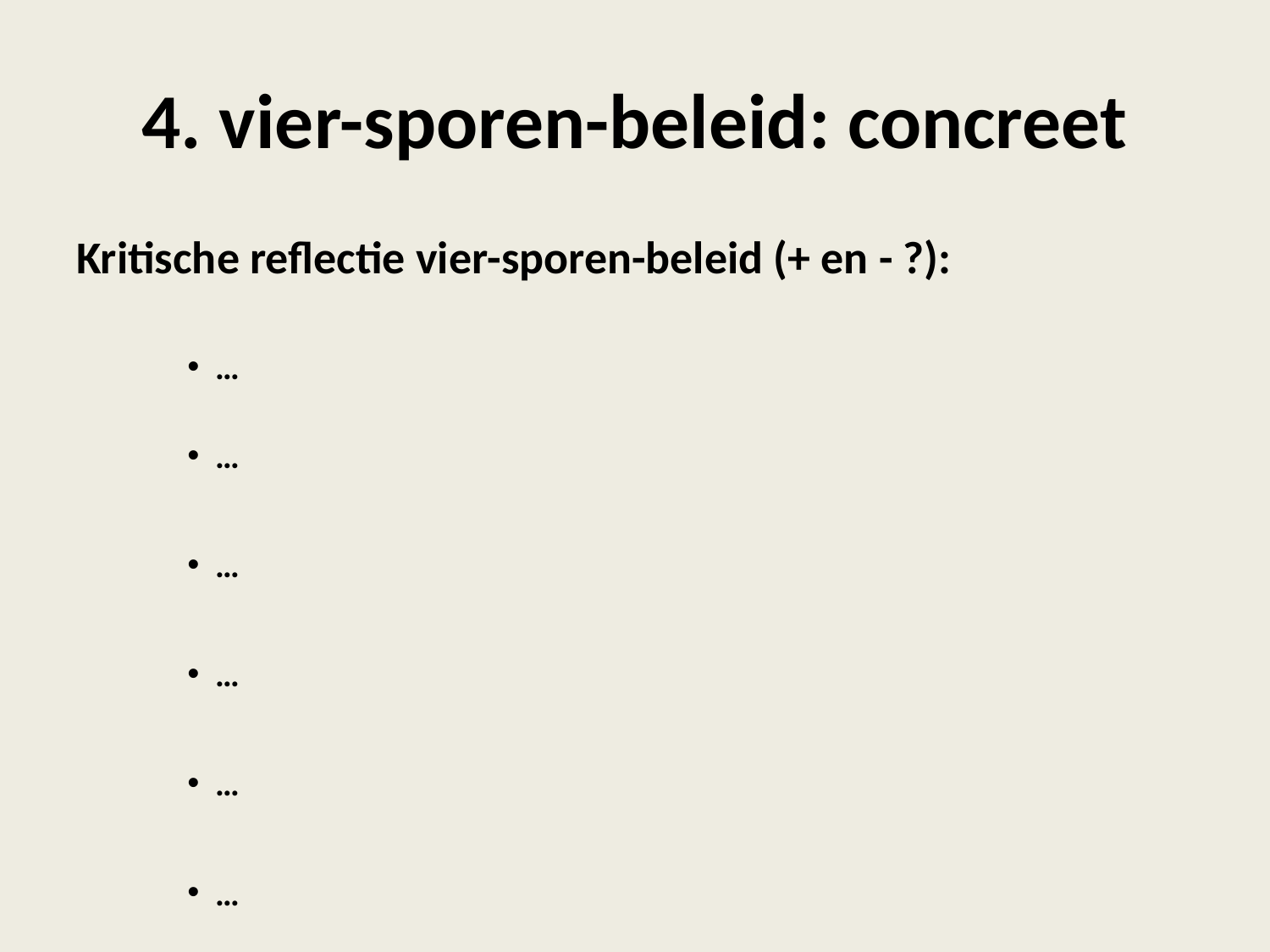

# 4. vier-sporen-beleid: concreet
Kritische reflectie vier-sporen-beleid (+ en - ?):
…
…

…

…

…

…